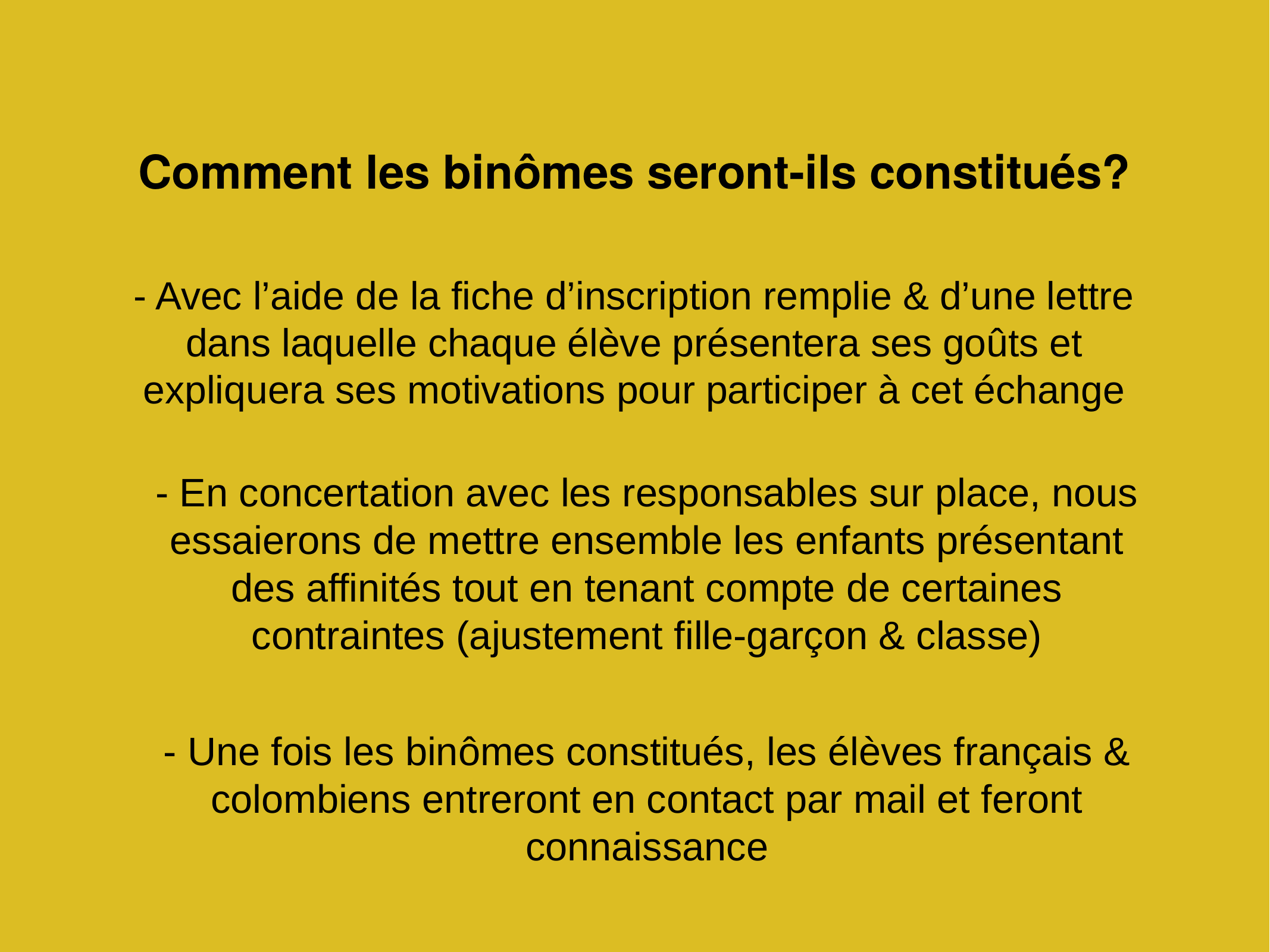

# Comment les binômes seront-ils constitués?
- Avec l’aide de la fiche d’inscription remplie & d’une lettre dans laquelle chaque élève présentera ses goûts et expliquera ses motivations pour participer à cet échange

- En concertation avec les responsables sur place, nous essaierons de mettre ensemble les enfants présentant des affinités tout en tenant compte de certaines contraintes (ajustement fille-garçon & classe)

- Une fois les binômes constitués, les élèves français & colombiens entreront en contact par mail et feront connaissance